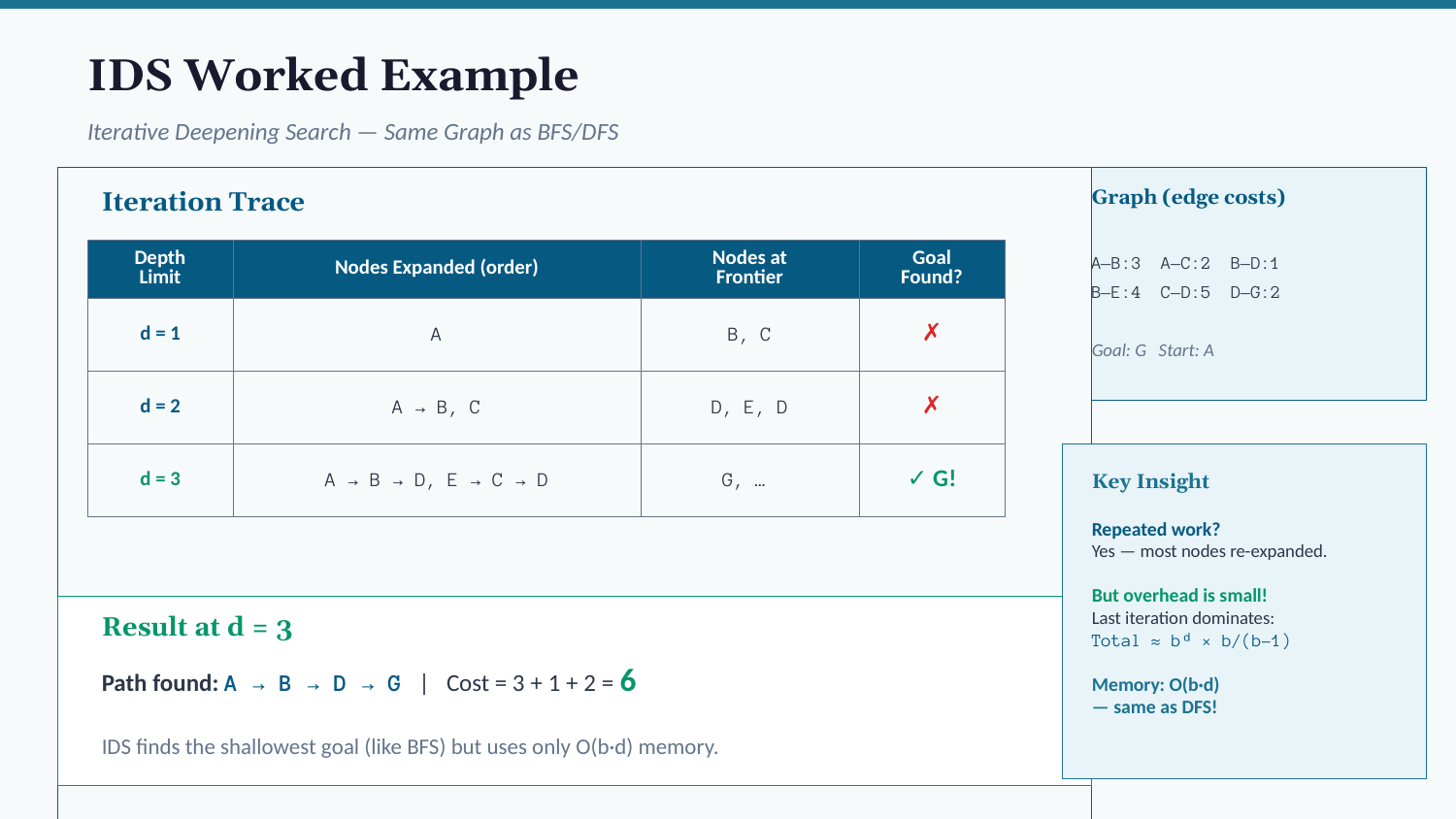

IDS Worked Example
Iterative Deepening Search — Same Graph as BFS/DFS

Iteration Trace
Graph (edge costs)
A—B:3  A—C:2  B—D:1
B—E:4  C—D:5  D—G:2
| Depth Limit | Nodes Expanded (order) | Nodes at Frontier | Goal Found? |
| --- | --- | --- | --- |
| d = 1 | A | B, C | ✗ |
| d = 2 | A → B, C | D, E, D | ✗ |
| d = 3 | A → B → D, E → C → D | G, … | ✓ G! |
Goal: G   Start: A

Key Insight
Repeated work?
Yes — most nodes re-expanded.

But overhead is small!
Last iteration dominates:
Total ≈ bᵈ × b/(b−1)

Memory: O(b·d)
— same as DFS!

Result at d = 3
Path found: A → B → D → G   |   Cost = 3 + 1 + 2 = 6

IDS finds the shallowest goal (like BFS) but uses only O(b·d) memory.
PECST522 — Artificial Intelligence | B.Tech CSE S5 (2024 Scheme)